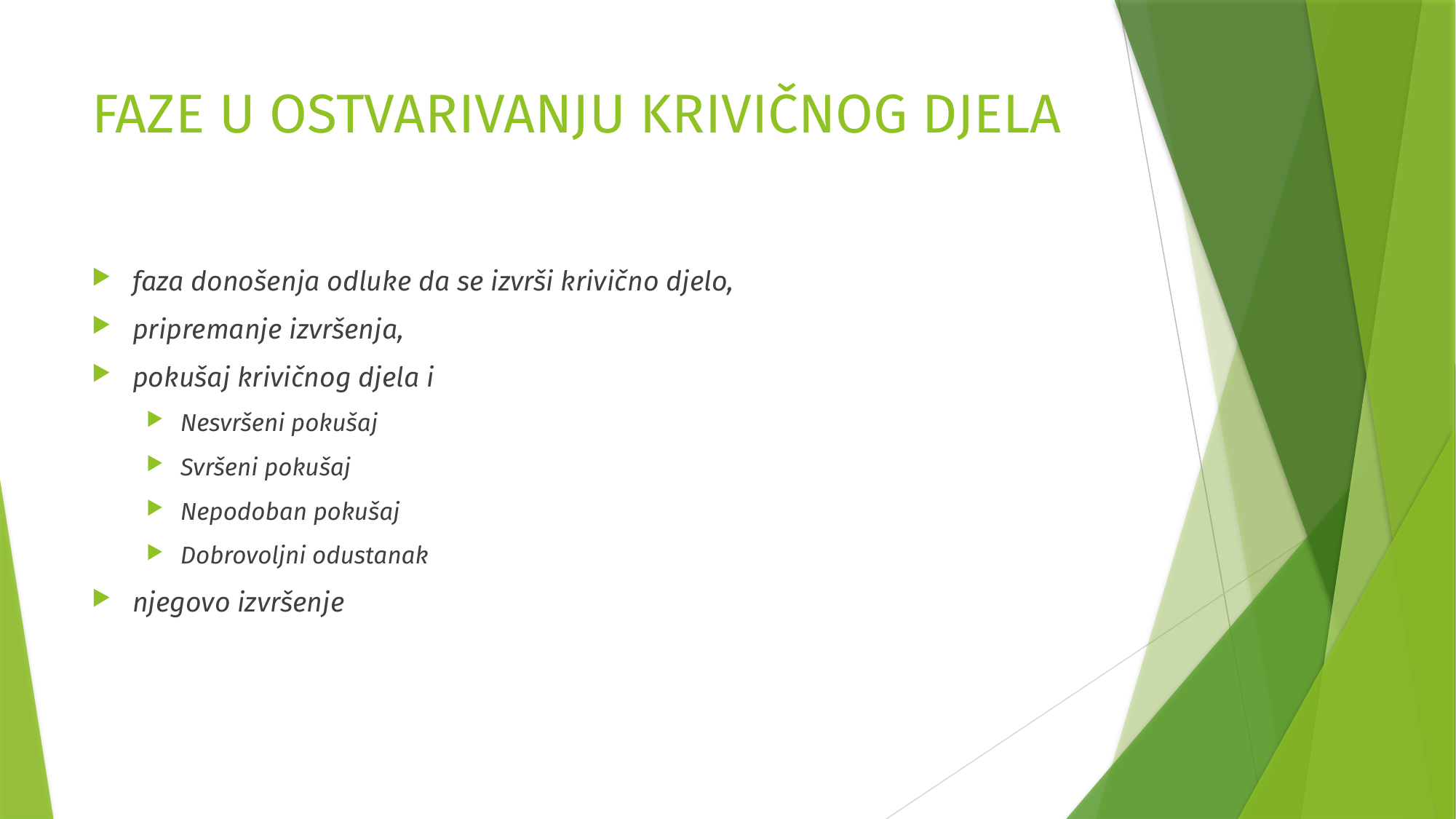

# FAZE U OSTVARIVANJU KRIVIČNOG DJELA
faza donošenja odluke da se izvrši krivično djelo,
pripremanje izvršenja,
pokušaj krivičnog djela i
Nesvršeni pokušaj
Svršeni pokušaj
Nepodoban pokušaj
Dobrovoljni odustanak
njegovo izvršenje